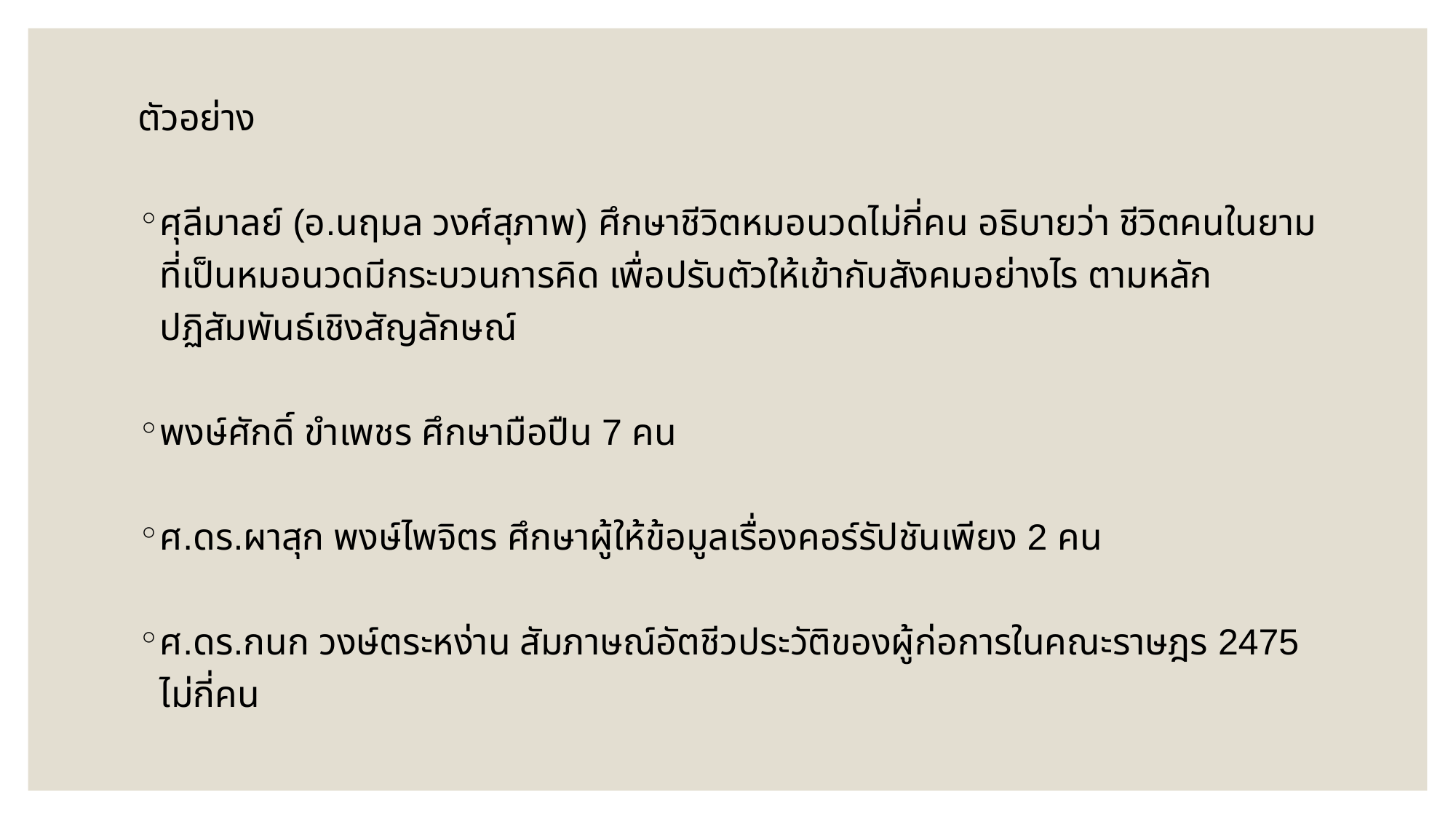

ตัวอย่าง

ศุลีมาลย์ (อ.นฤมล วงศ์สุภาพ) ศึกษาชีวิตหมอนวดไม่กี่คน อธิบายว่า ชีวิตคนในยามที่เป็นหมอนวดมีกระบวนการคิด เพื่อปรับตัวให้เข้ากับสังคมอย่างไร ตามหลักปฏิสัมพันธ์เชิงสัญลักษณ์

พงษ์ศักดิ์ ขำเพชร ศึกษามือปืน 7 คน

ศ.ดร.ผาสุก พงษ์ไพจิตร ศึกษาผู้ให้ข้อมูลเรื่องคอร์รัปชันเพียง 2 คน

ศ.ดร.กนก วงษ์ตระหง่าน สัมภาษณ์อัตชีวประวัติของผู้ก่อการในคณะราษฎร 2475 ไม่กี่คน